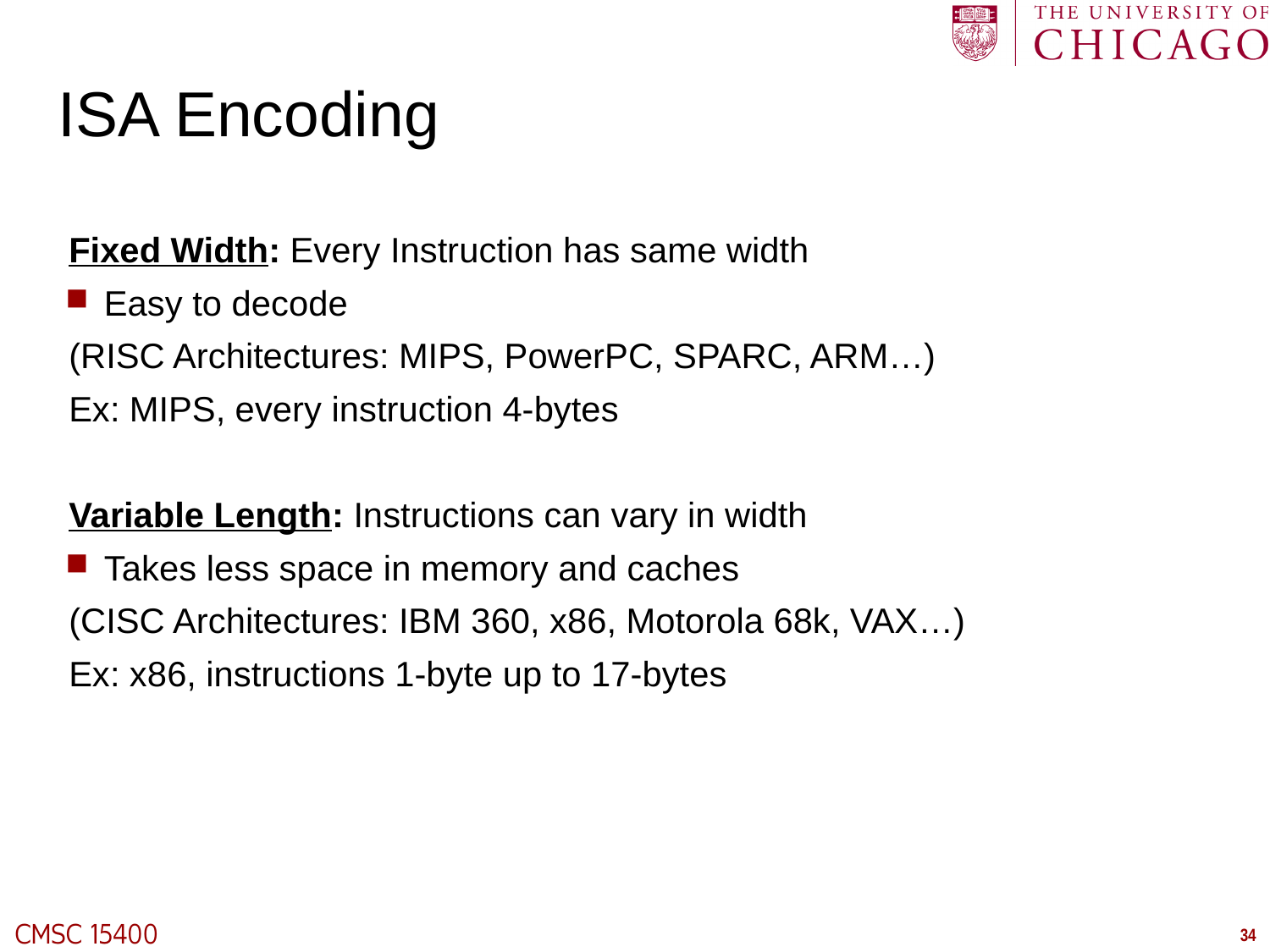

# ISA Encoding
Fixed Width: Every Instruction has same width
Easy to decode
(RISC Architectures: MIPS, PowerPC, SPARC, ARM…)
Ex: MIPS, every instruction 4-bytes

Variable Length: Instructions can vary in width
Takes less space in memory and caches
(CISC Architectures: IBM 360, x86, Motorola 68k, VAX…)
Ex: x86, instructions 1-byte up to 17-bytes